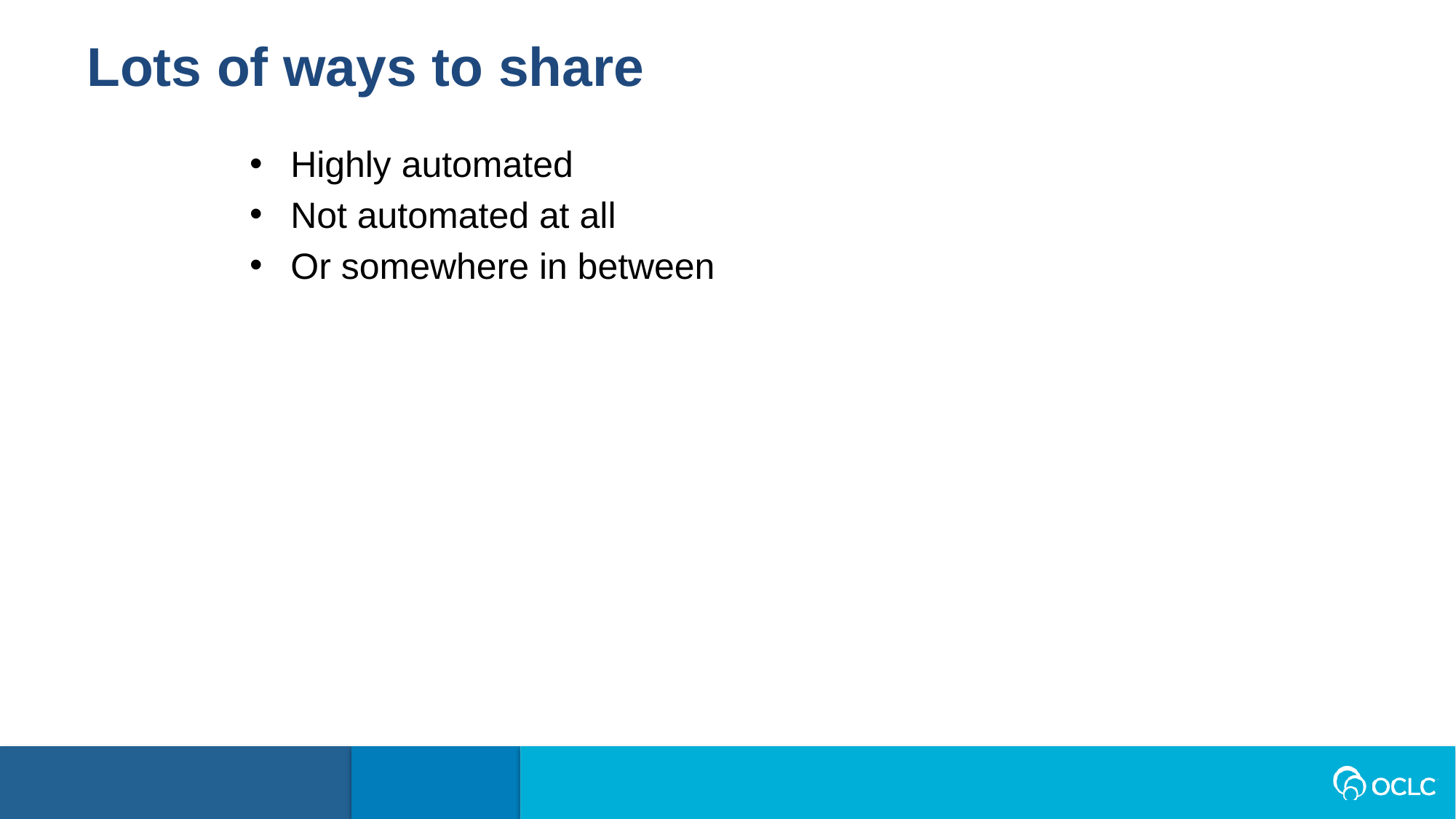

Lots of ways to share
Highly automated
Not automated at all
Or somewhere in between